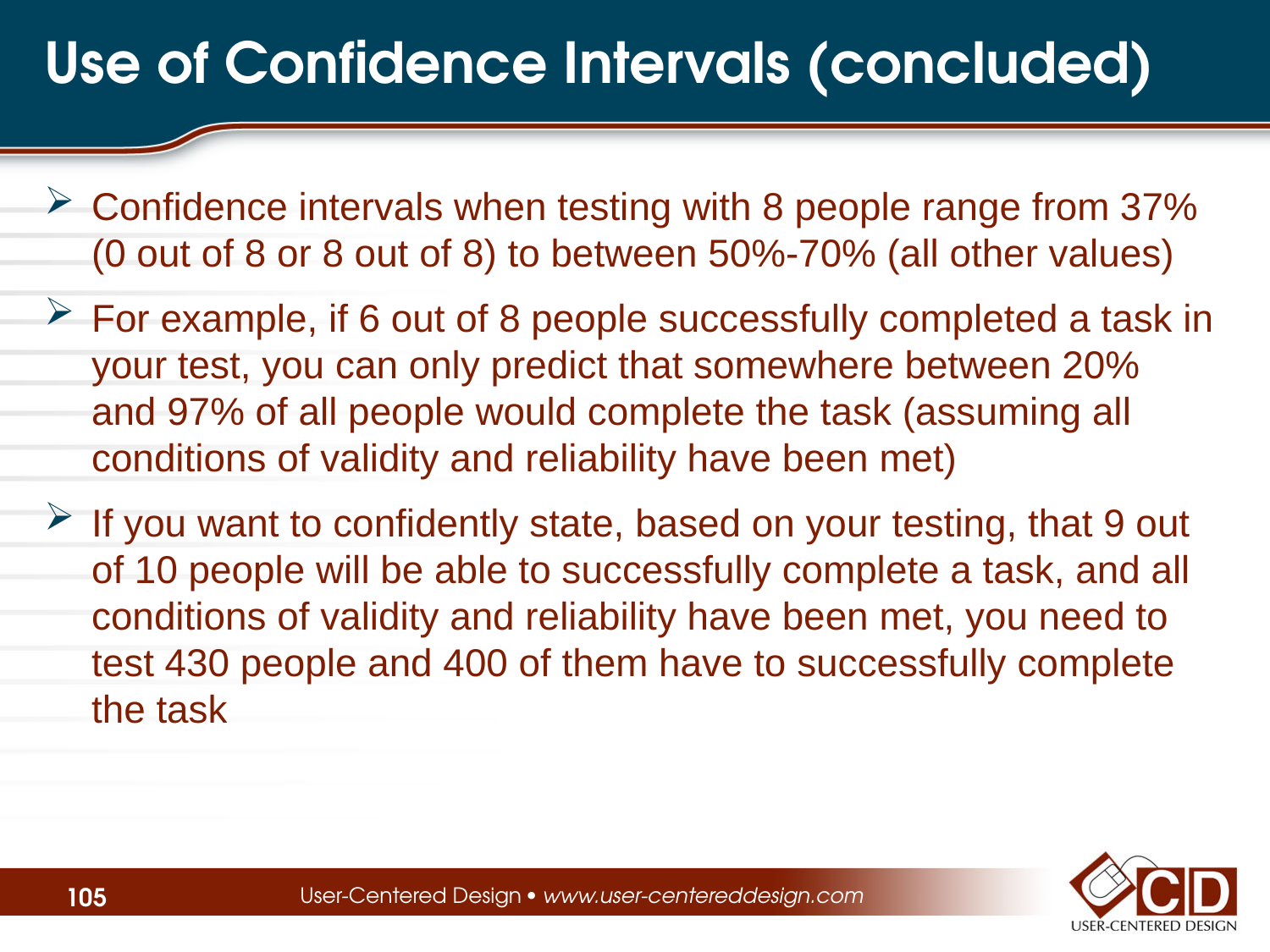

Use of Confidence Intervals (concluded)‏
Confidence intervals when testing with 8 people range from 37% (0 out of 8 or 8 out of 8) to between 50%-70% (all other values)
For example, if 6 out of 8 people successfully completed a task in your test, you can only predict that somewhere between 20% and 97% of all people would complete the task (assuming all conditions of validity and reliability have been met)
If you want to confidently state, based on your testing, that 9 out of 10 people will be able to successfully complete a task, and all conditions of validity and reliability have been met, you need to test 430 people and 400 of them have to successfully complete the task
User-Centered Design • www.user-centereddesign.com
105